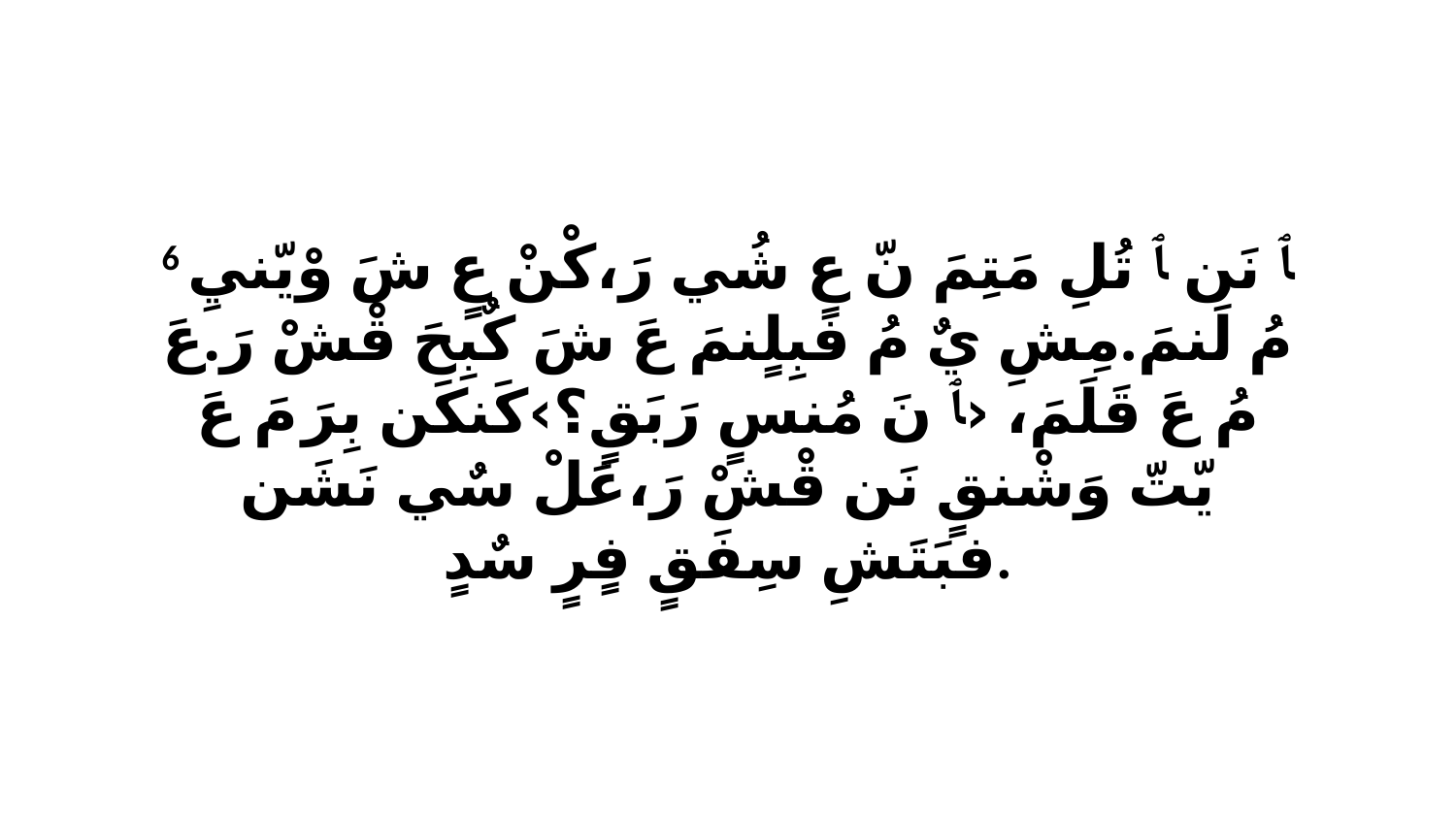

6 ﭑ نَن ﭑ تُلِ مَتِمَ نّ عٍ شُي رَ،كْنْ عٍ شَ وْيّنيِ مُ لَنمَ.مِشِ يٌ مُ فبِلٍنمَ عَ شَ كٌبِحَ قْشْ رَ.عَ مُ عَ قَلَمَ، ‹ﭑ نَ مُنسٍ رَبَقٍ؟›كَنكَن بِرَ مَ عَ يّتّ وَشْنقٍ نَن قْشْ رَ،عَلْ سٌي نَشَن فبَتَشِ سِفَقٍ فٍرٍ سٌدٍ.